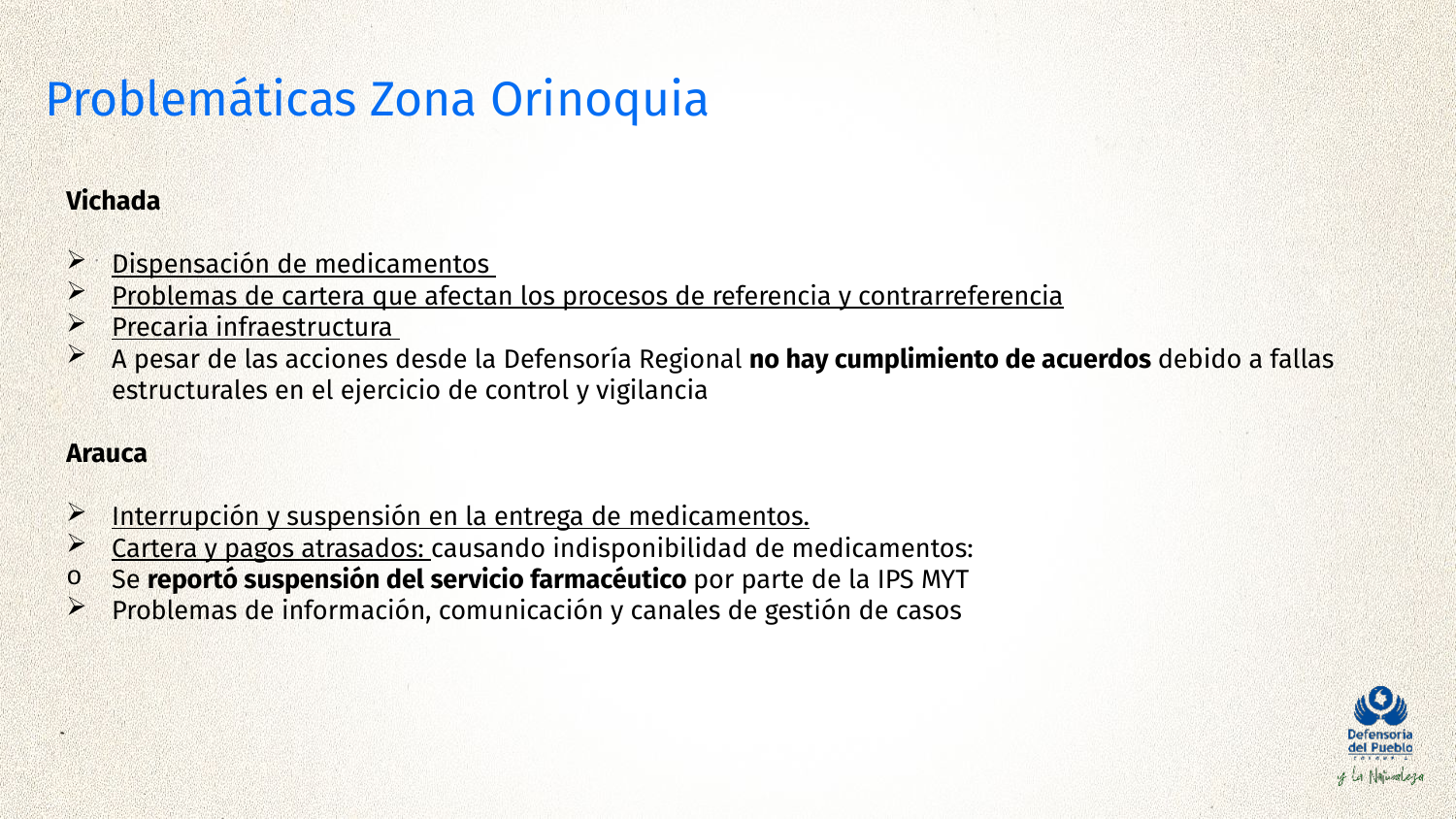

Problemáticas Zona Orinoquia
Vichada

Dispensación de medicamentos
Problemas de cartera que afectan los procesos de referencia y contrarreferencia
Precaria infraestructura
A pesar de las acciones desde la Defensoría Regional no hay cumplimiento de acuerdos debido a fallas estructurales en el ejercicio de control y vigilancia

Arauca

Interrupción y suspensión en la entrega de medicamentos.
Cartera y pagos atrasados: causando indisponibilidad de medicamentos:
Se reportó suspensión del servicio farmacéutico por parte de la IPS MYT
Problemas de información, comunicación y canales de gestión de casos